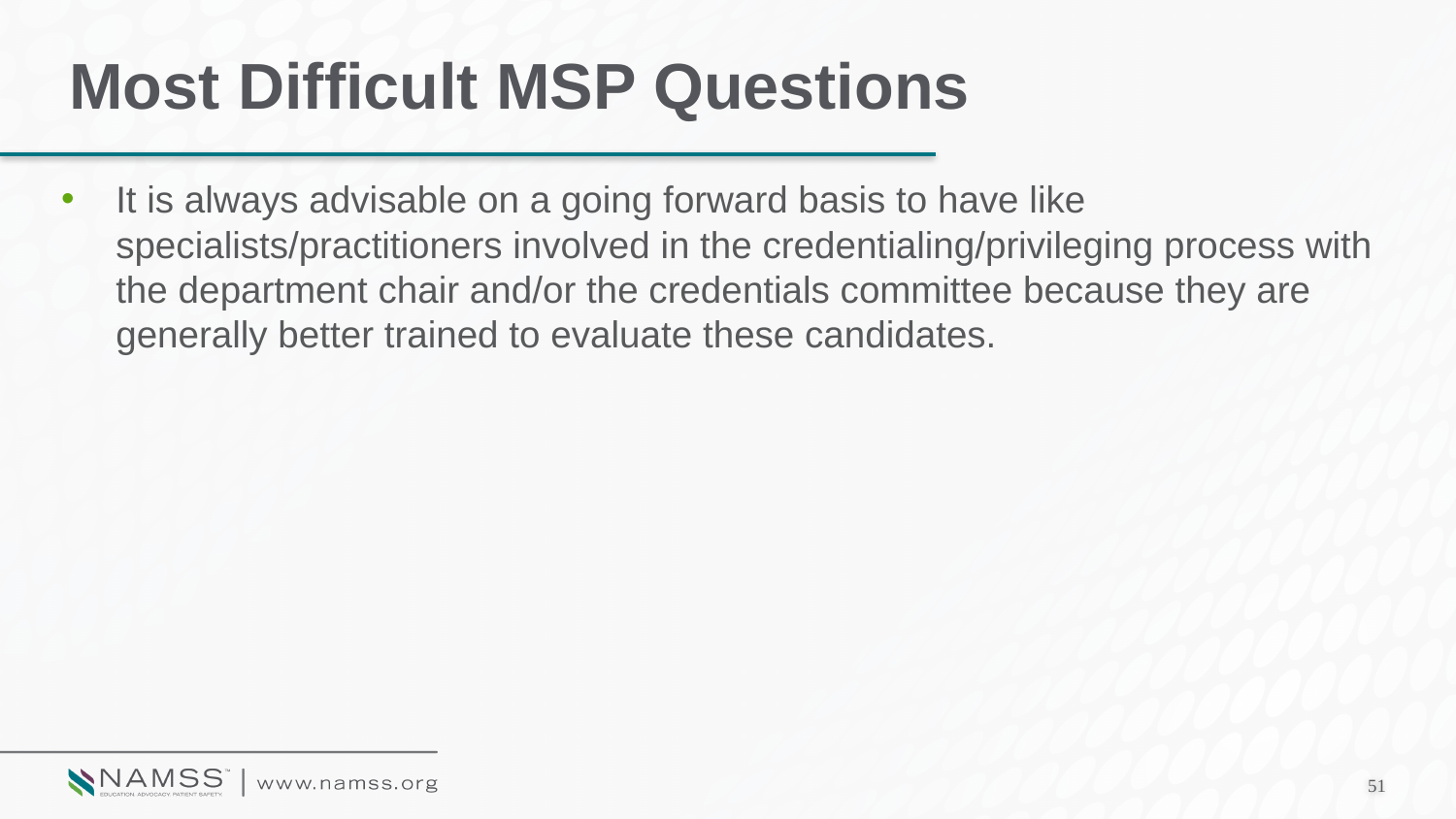

# Most Difficult MSP Questions
It is always advisable on a going forward basis to have like specialists/practitioners involved in the credentialing/privileging process with the department chair and/or the credentials committee because they are generally better trained to evaluate these candidates.